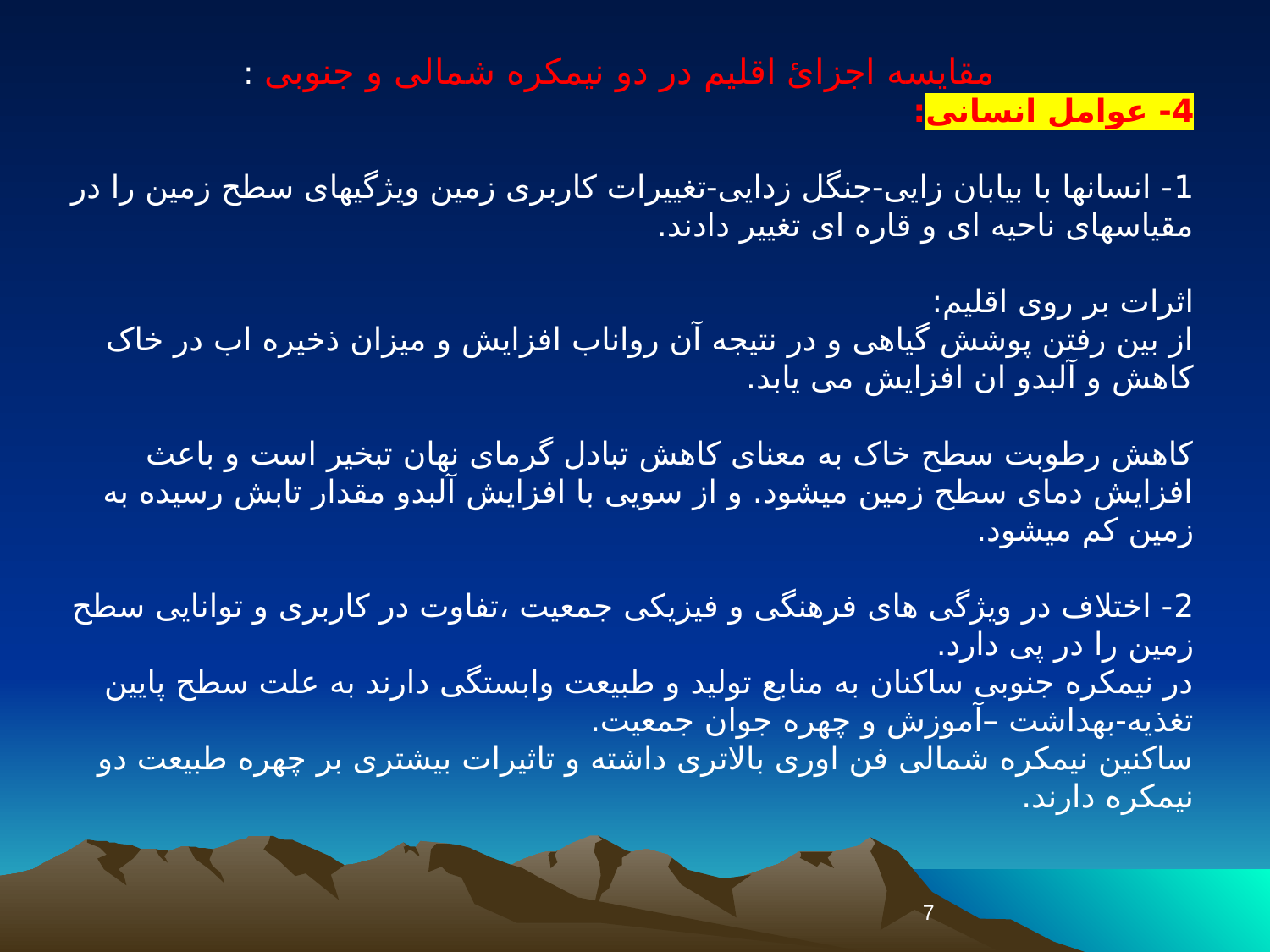

مقایسه اجزائ اقلیم در دو نیمکره شمالی و جنوبی :
4- عوامل انسانی:

1- انسانها با بیابان زایی-جنگل زدایی-تغییرات کاربری زمین ویژگیهای سطح زمین را در مقیاسهای ناحیه ای و قاره ای تغییر دادند.

اثرات بر روی اقلیم:
از بین رفتن پوشش گیاهی و در نتیجه آن رواناب افزایش و میزان ذخیره اب در خاک کاهش و آلبدو ان افزایش می یابد.

کاهش رطوبت سطح خاک به معنای کاهش تبادل گرمای نهان تبخیر است و باعث افزایش دمای سطح زمین میشود. و از سویی با افزایش آلبدو مقدار تابش رسیده به زمین کم میشود.

2- اختلاف در ویژگی های فرهنگی و فیزیکی جمعیت ،تفاوت در کاربری و توانایی سطح زمین را در پی دارد.
در نیمکره جنوبی ساکنان به منابع تولید و طبیعت وابستگی دارند به علت سطح پایین تغذیه-بهداشت –آموزش و چهره جوان جمعیت.
ساکنین نیمکره شمالی فن اوری بالاتری داشته و تاثیرات بیشتری بر چهره طبیعت دو نیمکره دارند.

7